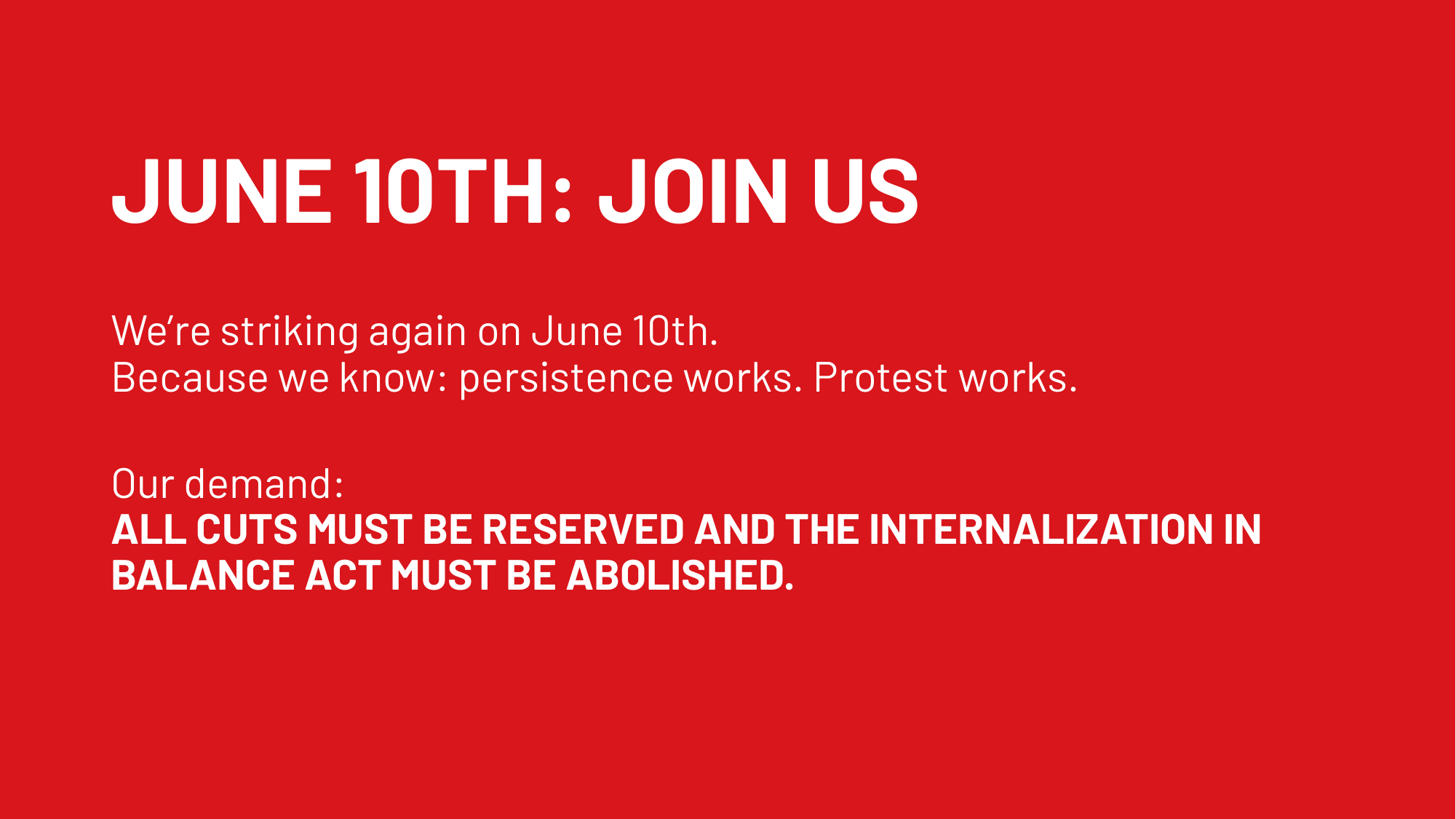

# JUNE 10TH: JOIN US
We’re striking again on June 10th.
Because we know: persistence works. Protest works.
Our demand:
ALL CUTS MUST BE RESERVED AND THE INTERNALIZATION IN  BALANCE ACT MUST BE ABOLISHED.